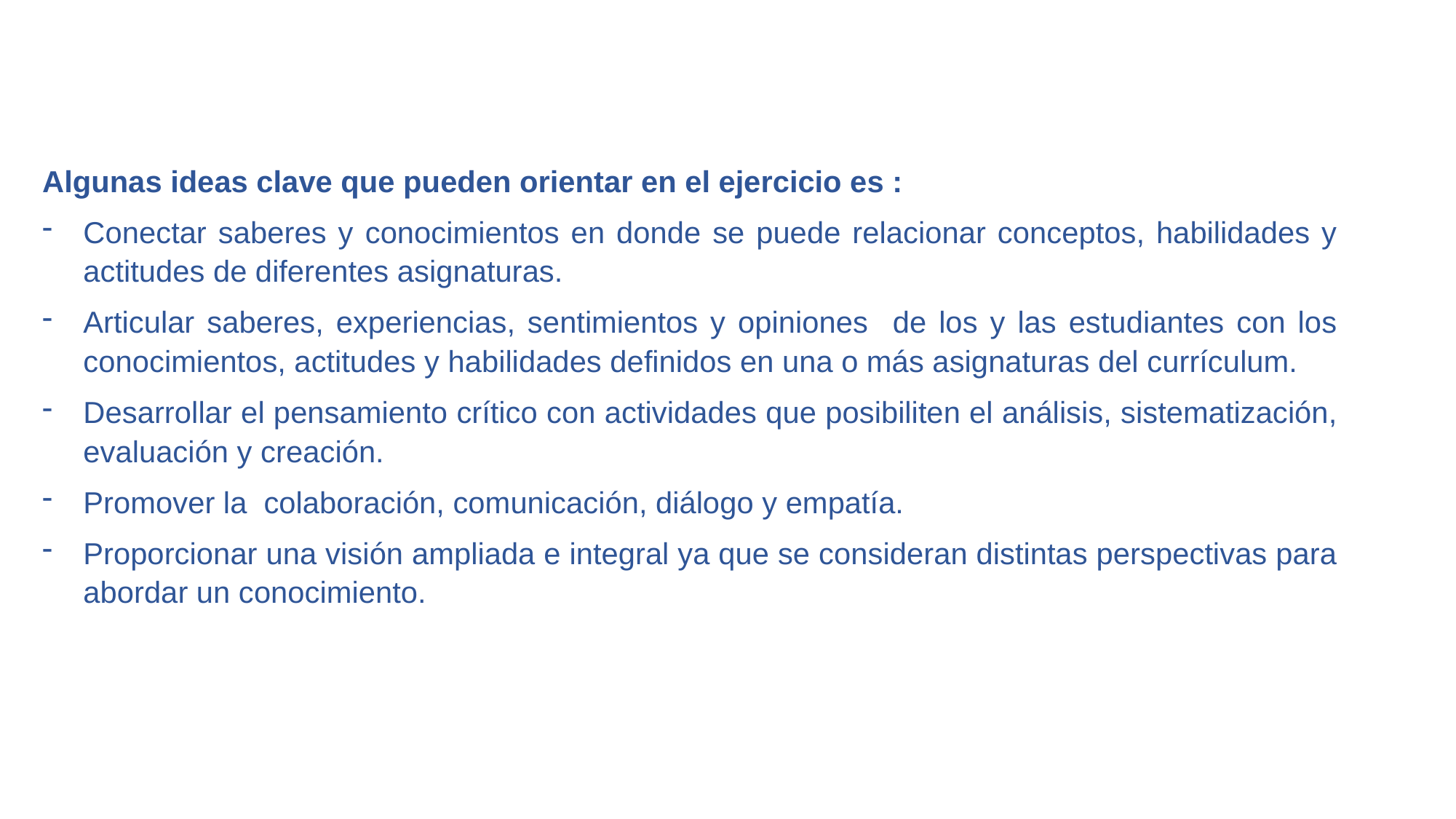

Algunas ideas clave que pueden orientar en el ejercicio es :
Conectar saberes y conocimientos en donde se puede relacionar conceptos, habilidades y actitudes de diferentes asignaturas.
Articular saberes, experiencias, sentimientos y opiniones  de los y las estudiantes con los conocimientos, actitudes y habilidades definidos en una o más asignaturas del currículum.
Desarrollar el pensamiento crítico con actividades que posibiliten el análisis, sistematización, evaluación y creación.
Promover la  colaboración, comunicación, diálogo y empatía.
Proporcionar una visión ampliada e integral ya que se consideran distintas perspectivas para abordar un conocimiento.